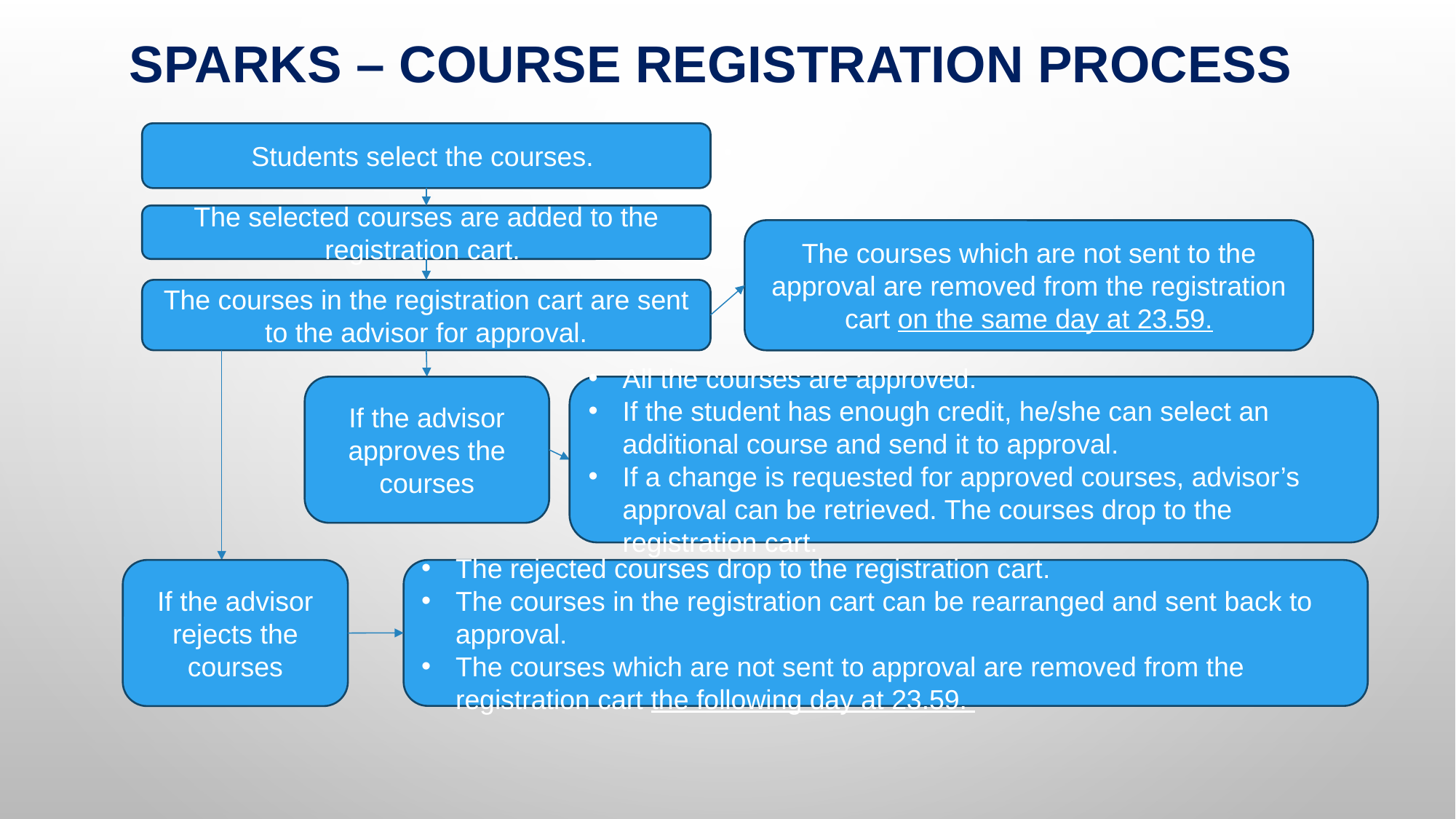

SPARKS – Course regıstratıon process
Students select the courses.
The selected courses are added to the registration cart.
The courses which are not sent to the approval are removed from the registration cart on the same day at 23.59.
The courses in the registration cart are sent to the advisor for approval.
If the advisor approves the courses
All the courses are approved.
If the student has enough credit, he/she can select an additional course and send it to approval.
If a change is requested for approved courses, advisor’s approval can be retrieved. The courses drop to the registration cart.
If the advisor rejects the courses
The rejected courses drop to the registration cart.
The courses in the registration cart can be rearranged and sent back to approval.
The courses which are not sent to approval are removed from the registration cart the following day at 23.59.